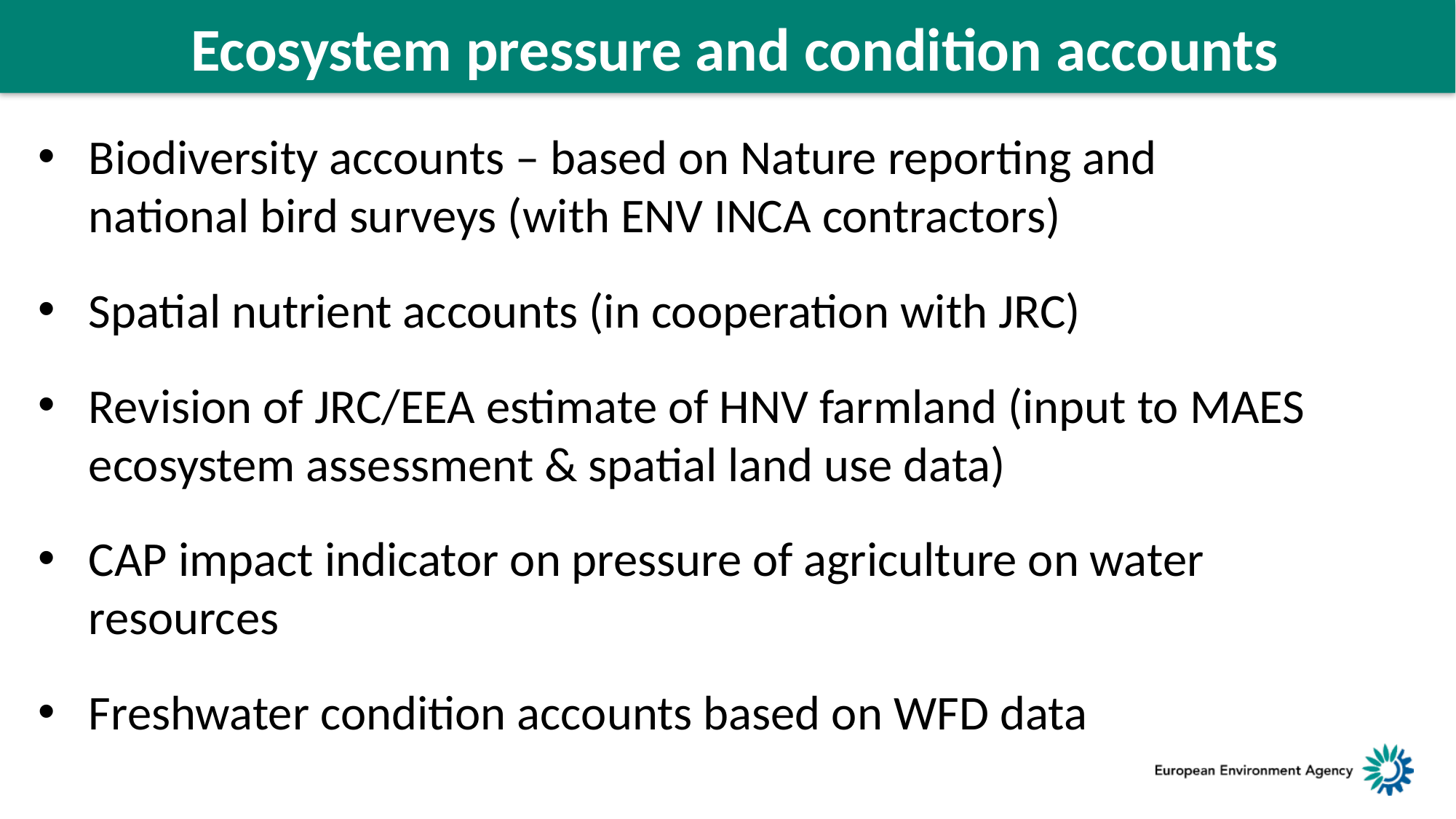

Ecosystem pressure and condition accounts
Biodiversity accounts – based on Nature reporting and national bird surveys (with ENV INCA contractors)
Spatial nutrient accounts (in cooperation with JRC)
Revision of JRC/EEA estimate of HNV farmland (input to MAES ecosystem assessment & spatial land use data)
CAP impact indicator on pressure of agriculture on water resources
Freshwater condition accounts based on WFD data